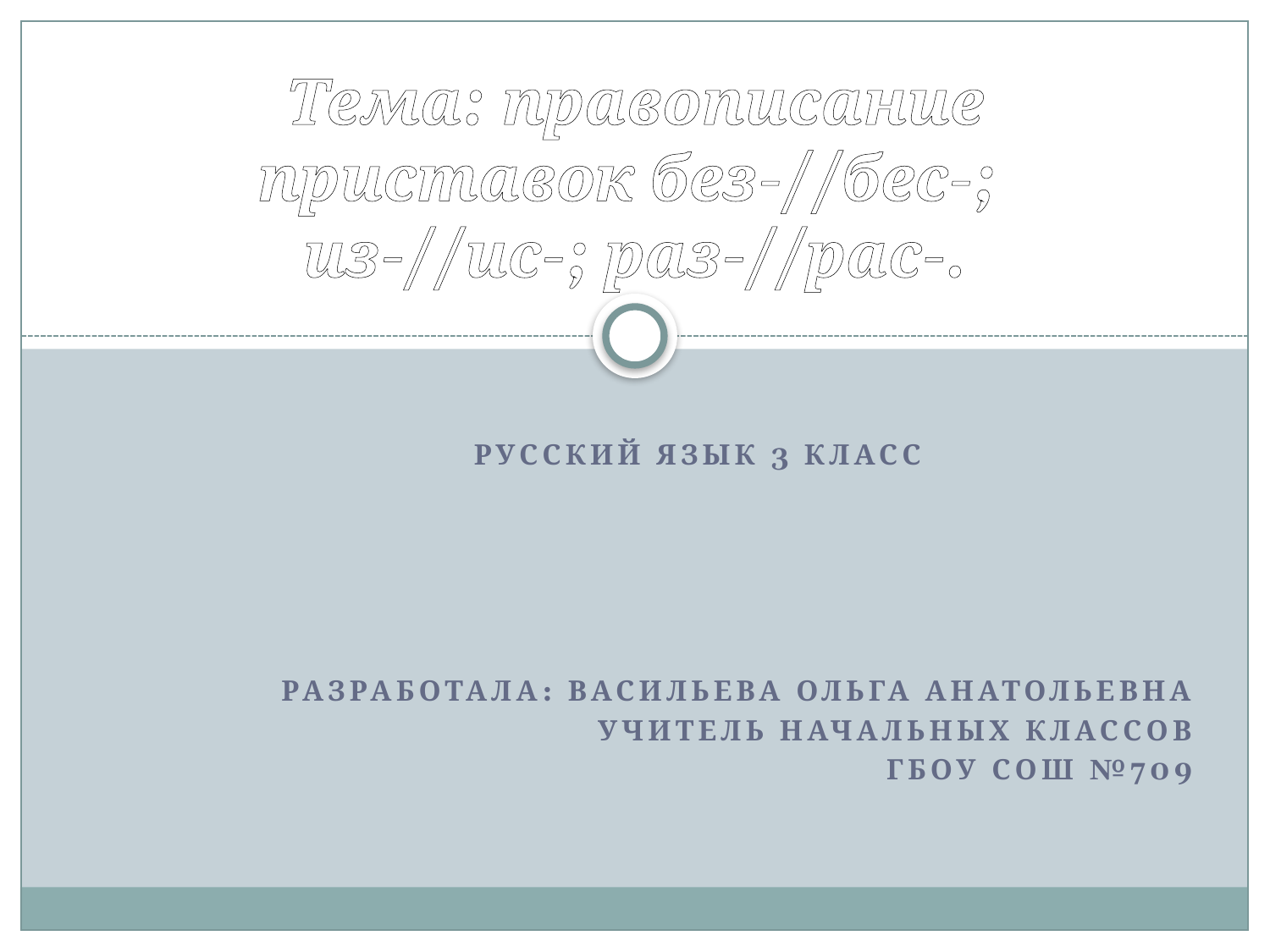

# Тема: правописание приставок без-//бес-; из-//ис-; раз-//рас-.

Русский язык 3 класс

Разработала: Васильева Ольга Анатольевна
Учитель начальных классов
 Гбоу сош №709